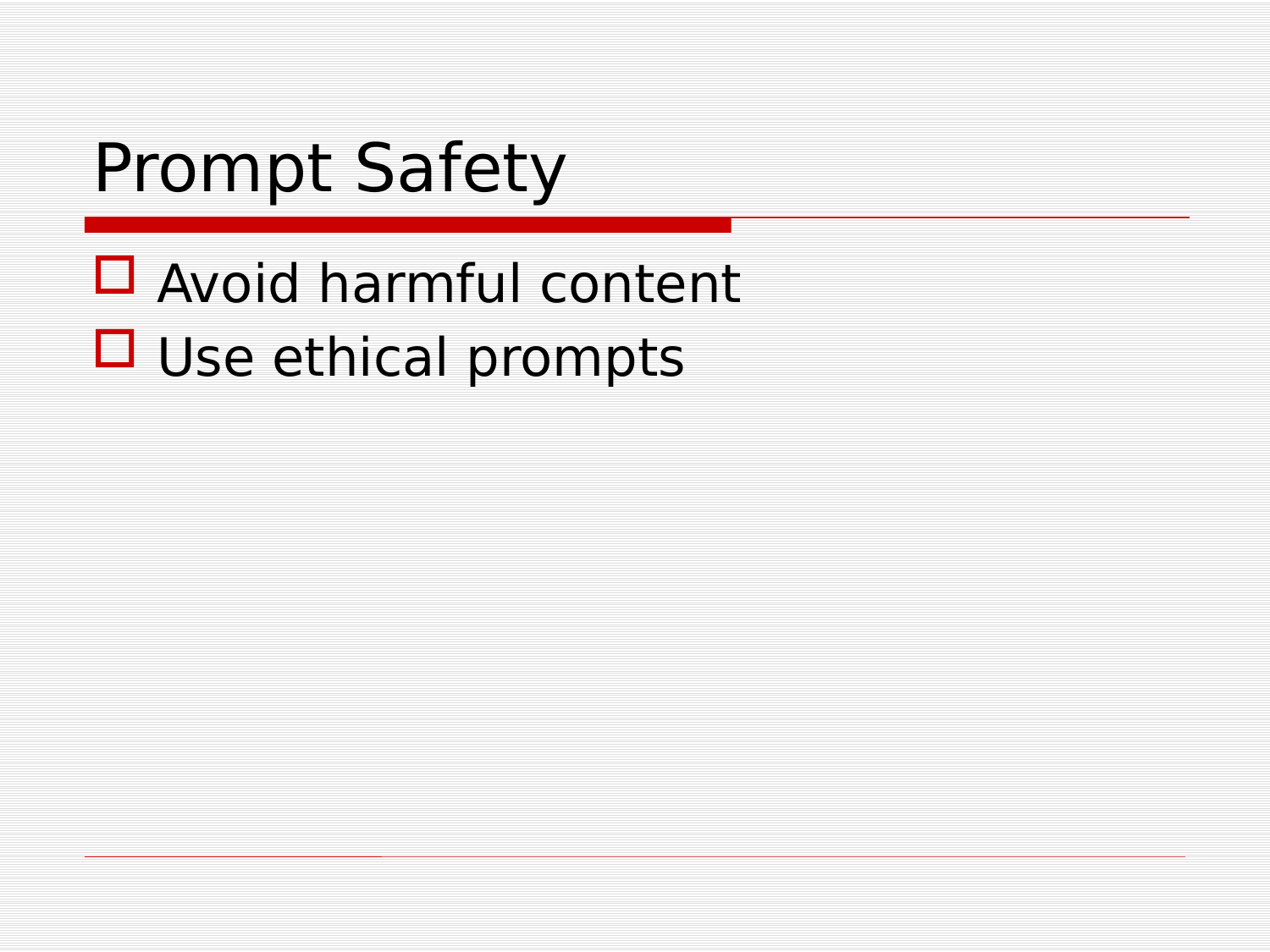

# Prompt Safety
Avoid harmful content
Use ethical prompts